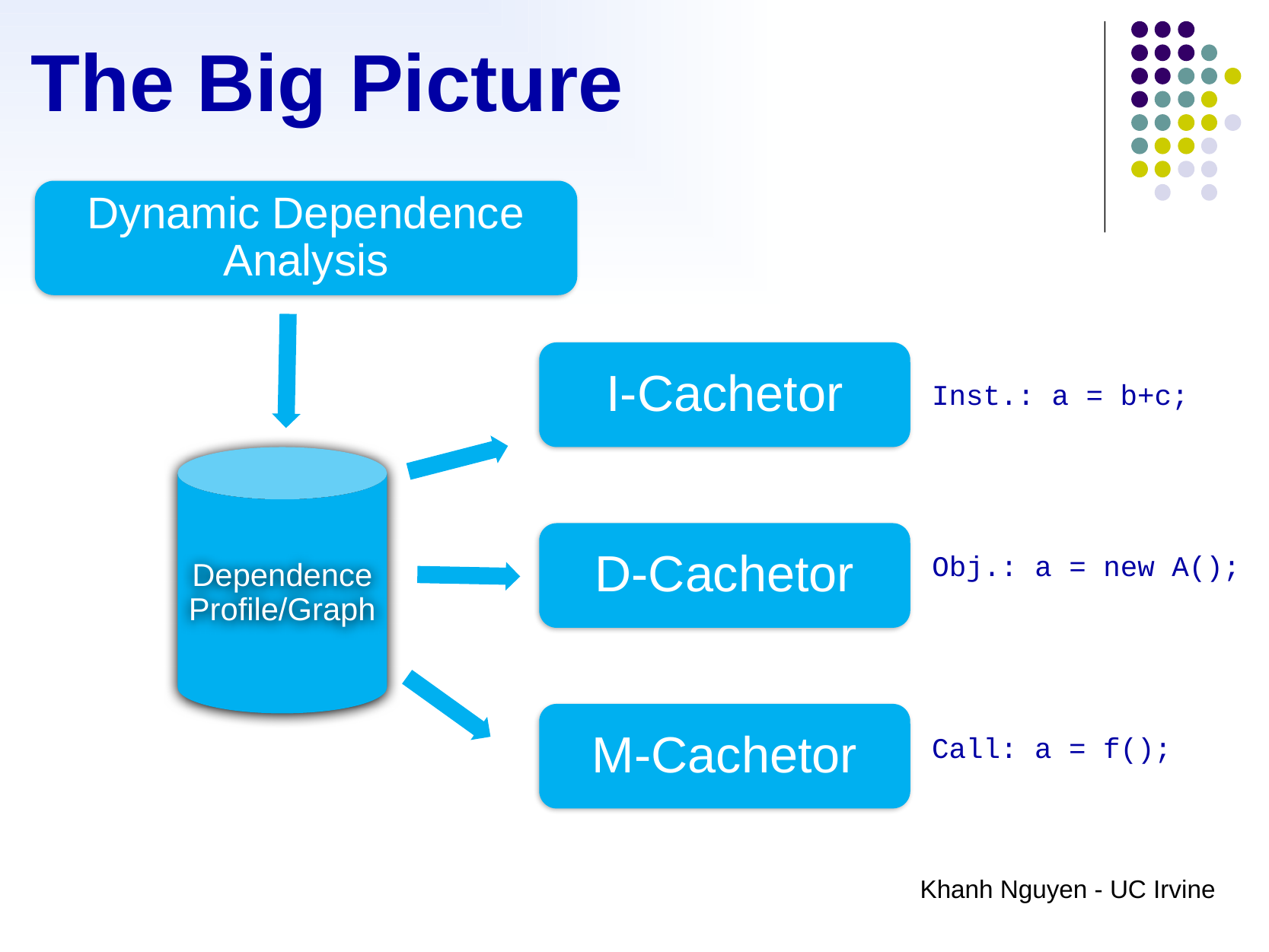

# The Big Picture

Dynamic Dependence Analysis

I-Cachetor

Inst.: a = b+c;

Dependence Profile/Graph

D-Cachetor
Obj.: a = new A();

M-Cachetor
Call: a = f();
Khanh Nguyen - UC Irvine